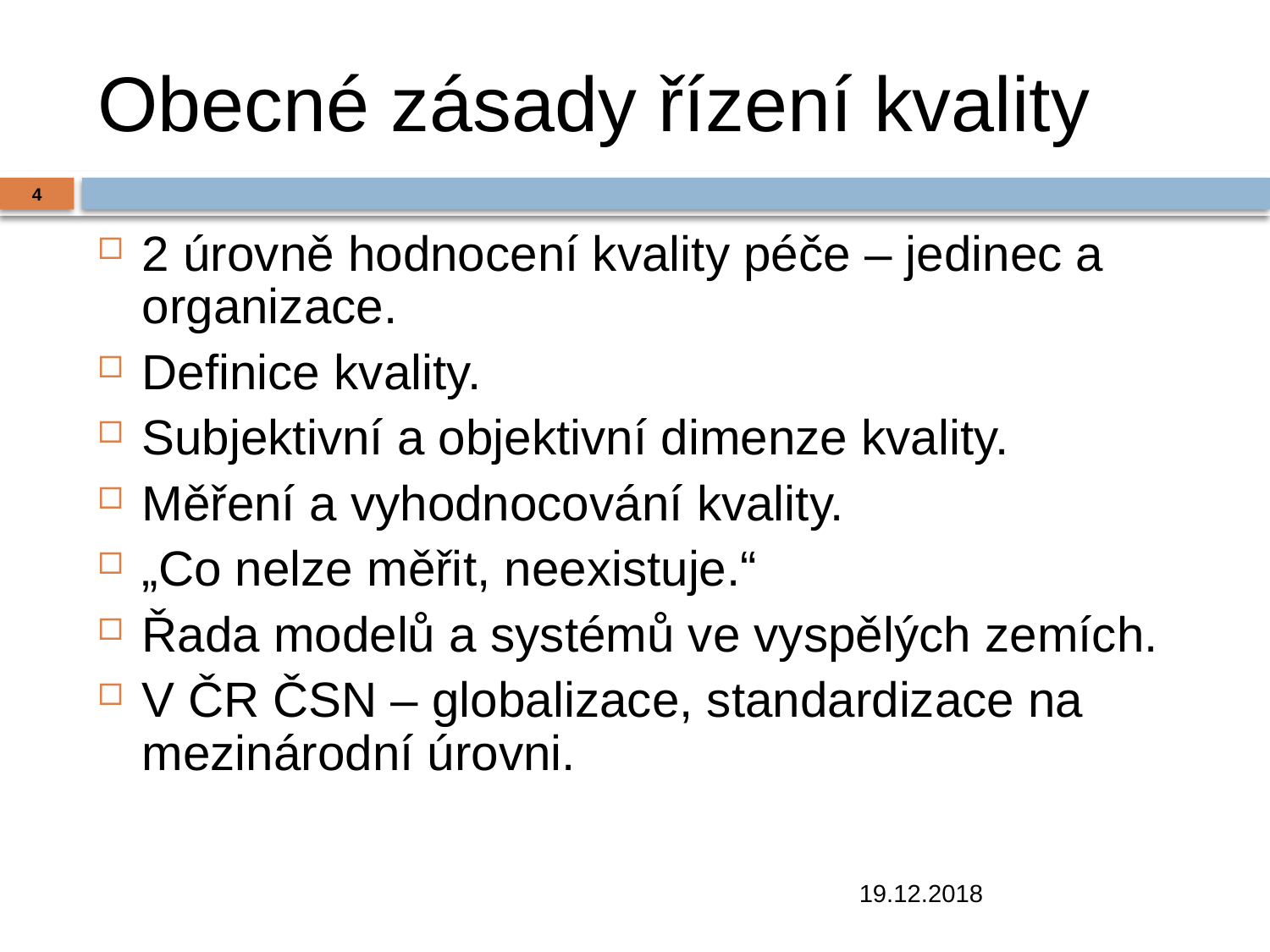

# Obecné zásady řízení kvality
4
2 úrovně hodnocení kvality péče – jedinec a organizace.
Definice kvality.
Subjektivní a objektivní dimenze kvality.
Měření a vyhodnocování kvality.
„Co nelze měřit, neexistuje.“
Řada modelů a systémů ve vyspělých zemích.
V ČR ČSN – globalizace, standardizace na mezinárodní úrovni.

19.12.2018